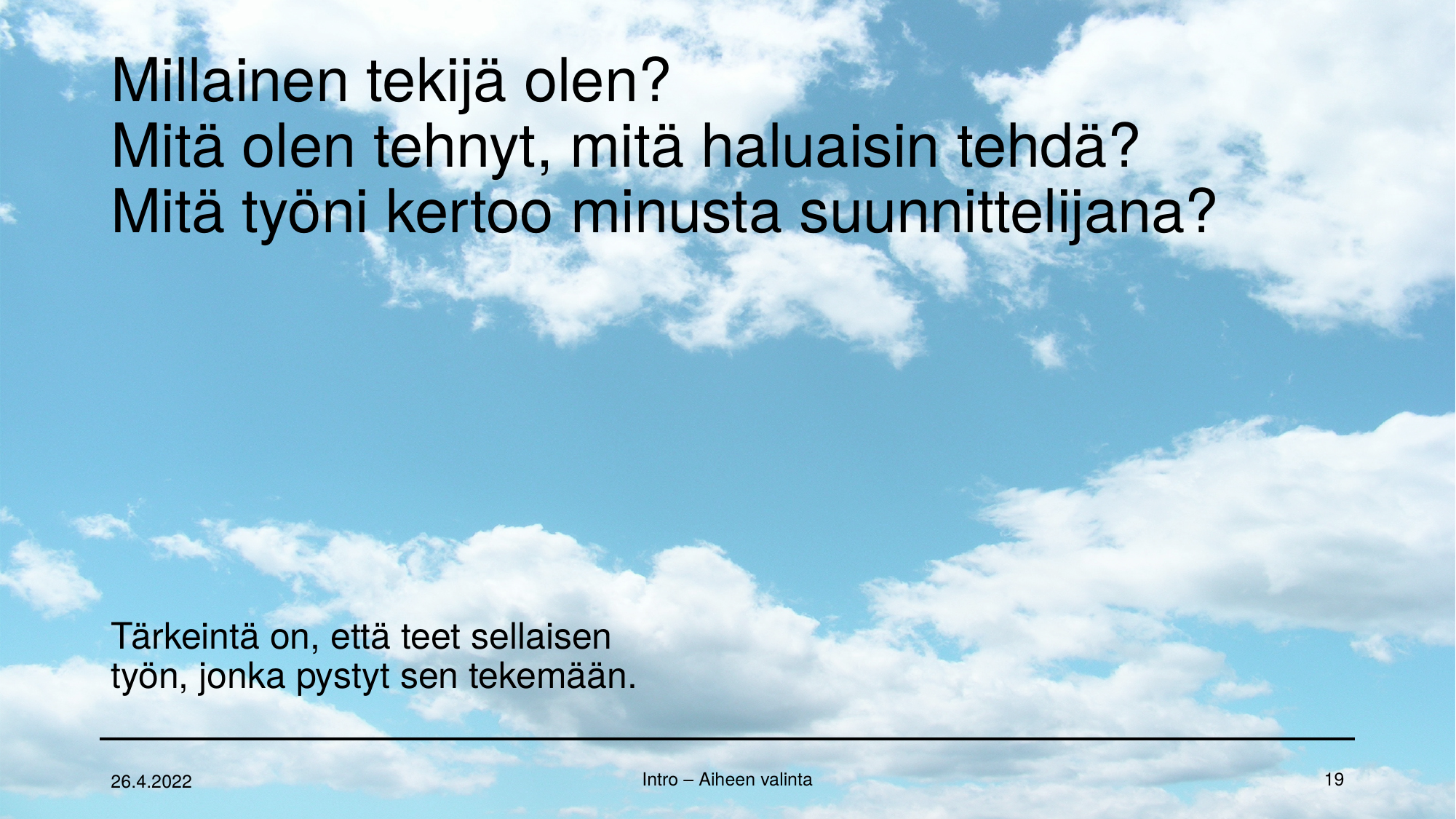

# Millainen tekijä olen? Mitä olen tehnyt, mitä haluaisin tehdä? Mitä työni kertoo minusta suunnittelijana?
Tärkeintä on, että teet sellaisen työn, jonka pystyt sen tekemään.
26.4.2022
Intro – Aiheen valinta
19